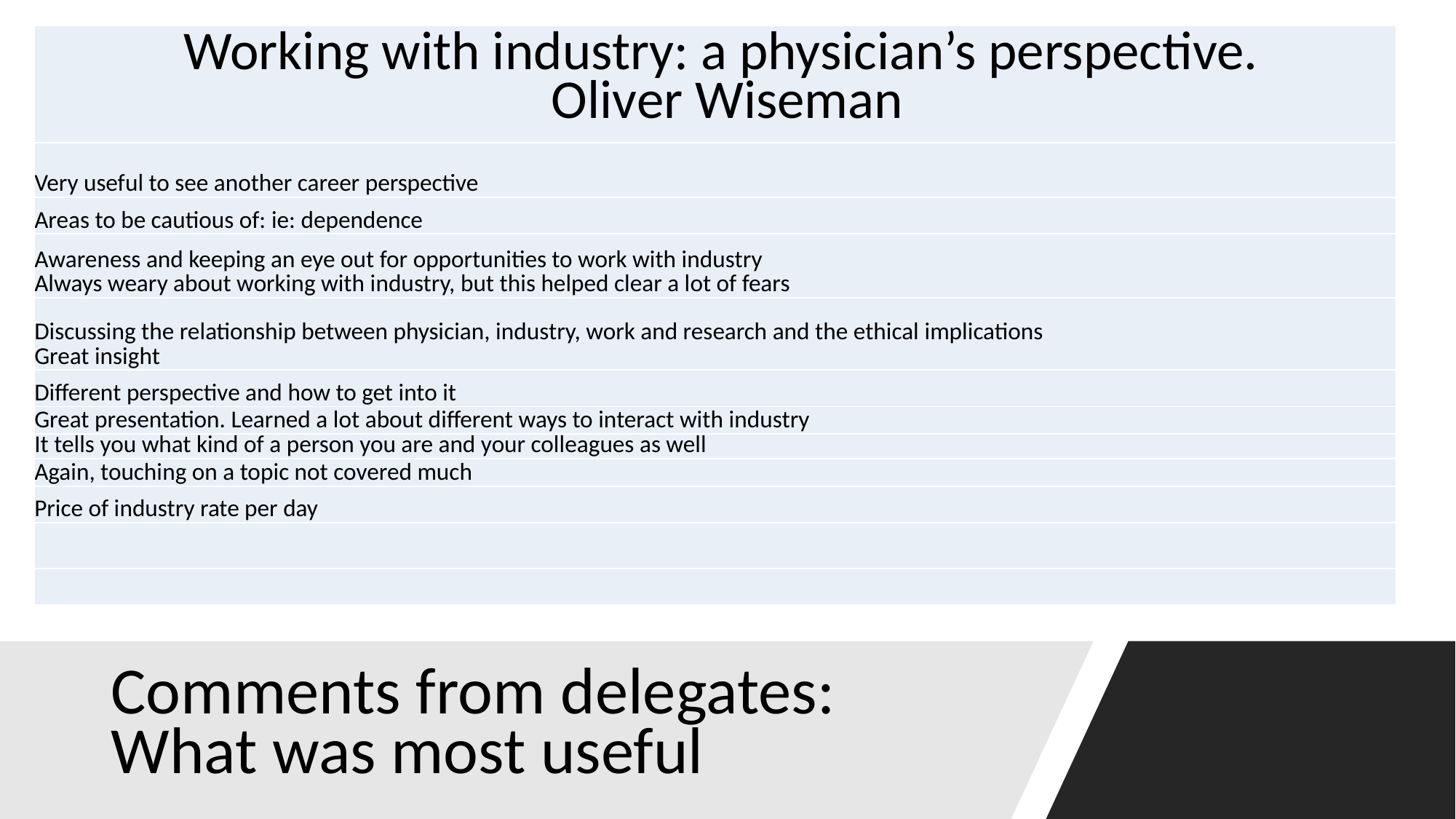

# Working with industry: a physician’s perspective. Oliver Wiseman
|  |
| --- |
| Very useful to see another career perspective |
| Areas to be cautious of: ie: dependence |
| Awareness and keeping an eye out for opportunities to work with industry Always weary about working with industry, but this helped clear a lot of fears |
| Discussing the relationship between physician, industry, work and research and the ethical implications Great insight |
| Different perspective and how to get into it |
| Great presentation. Learned a lot about different ways to interact with industry |
| It tells you what kind of a person you are and your colleagues as well |
| Again, touching on a topic not covered much |
| Price of industry rate per day |
|  |
|  |

Comments from delegates:
What was most useful